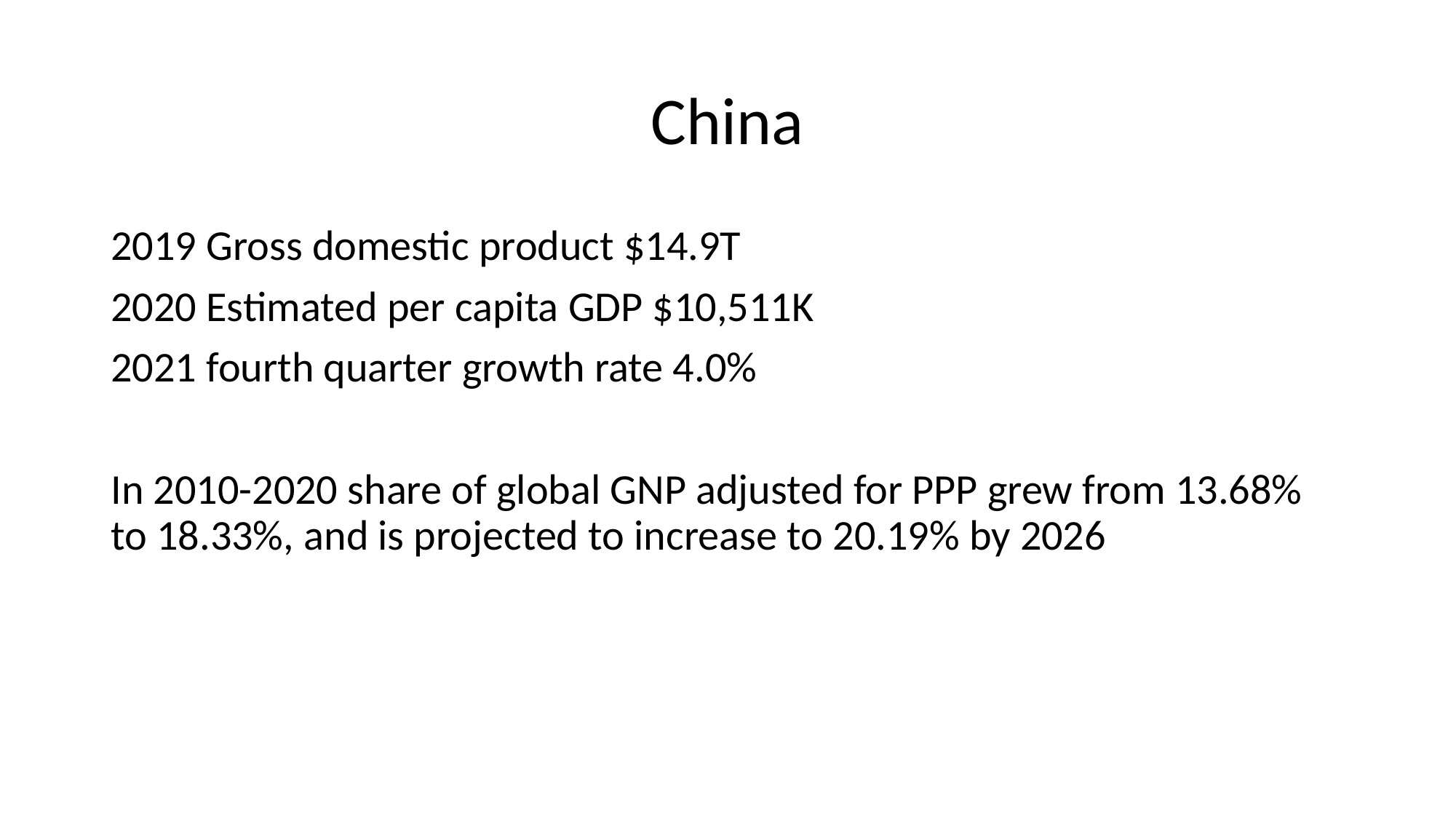

# China
2019 Gross domestic product $14.9T
2020 Estimated per capita GDP $10,511K
2021 fourth quarter growth rate 4.0%

In 2010-2020 share of global GNP adjusted for PPP grew from 13.68% to 18.33%, and is projected to increase to 20.19% by 2026